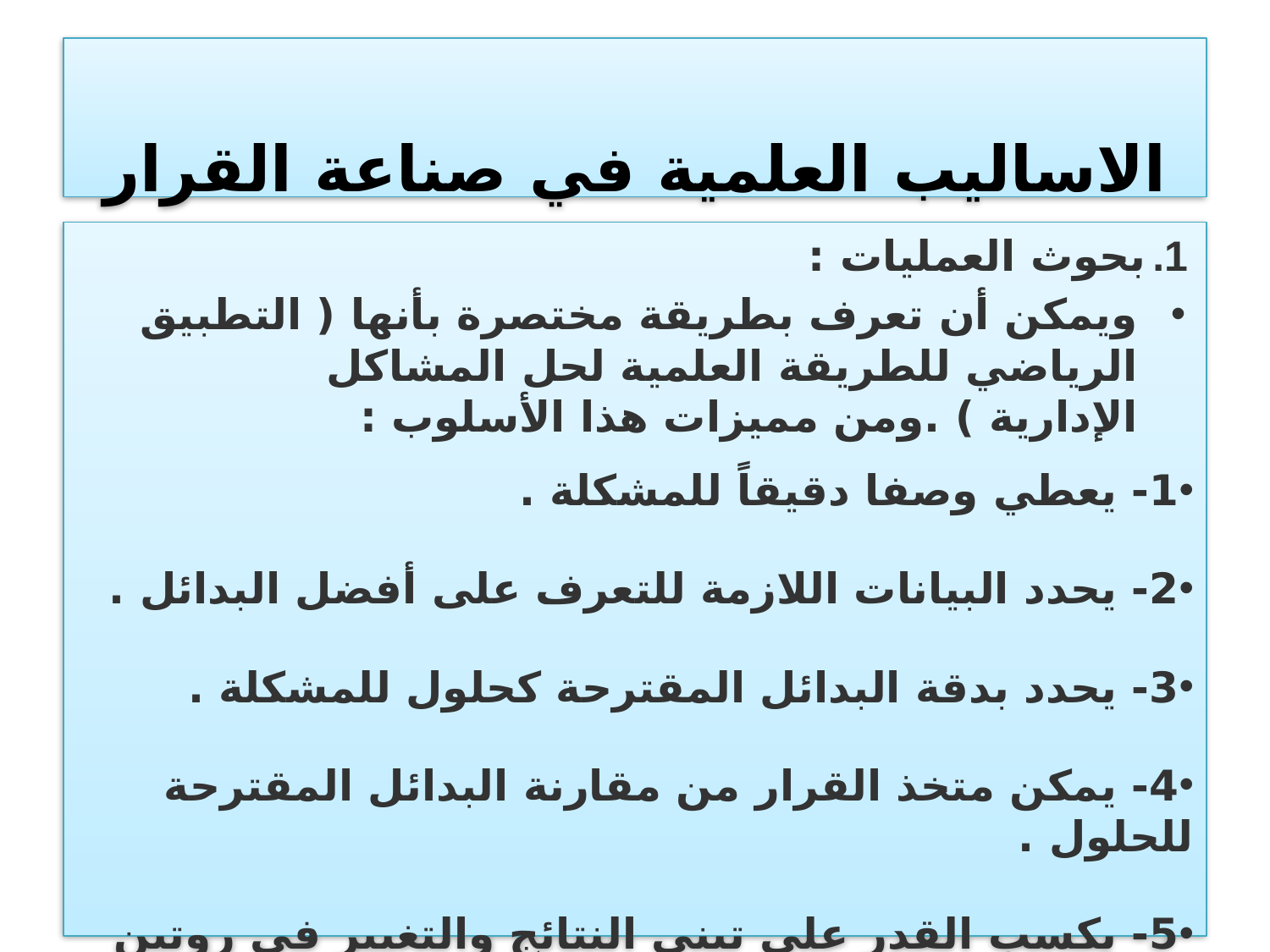

# الاساليب العلمية في صناعة القرار
بحوث العمليات :
ويمكن أن تعرف بطريقة مختصرة بأنها ( التطبيق الرياضي للطريقة العلمية لحل المشاكل الإدارية ) .ومن مميزات هذا الأسلوب :
1- يعطي وصفا دقيقاً للمشكلة .
2- يحدد البيانات اللازمة للتعرف على أفضل البدائل .
3- يحدد بدقة البدائل المقترحة كحلول للمشكلة .
4- يمكن متخذ القرار من مقارنة البدائل المقترحة للحلول .
5- يكسب القدر على تبني النتائج والتغيير في روتين أو نظام المنظمة .